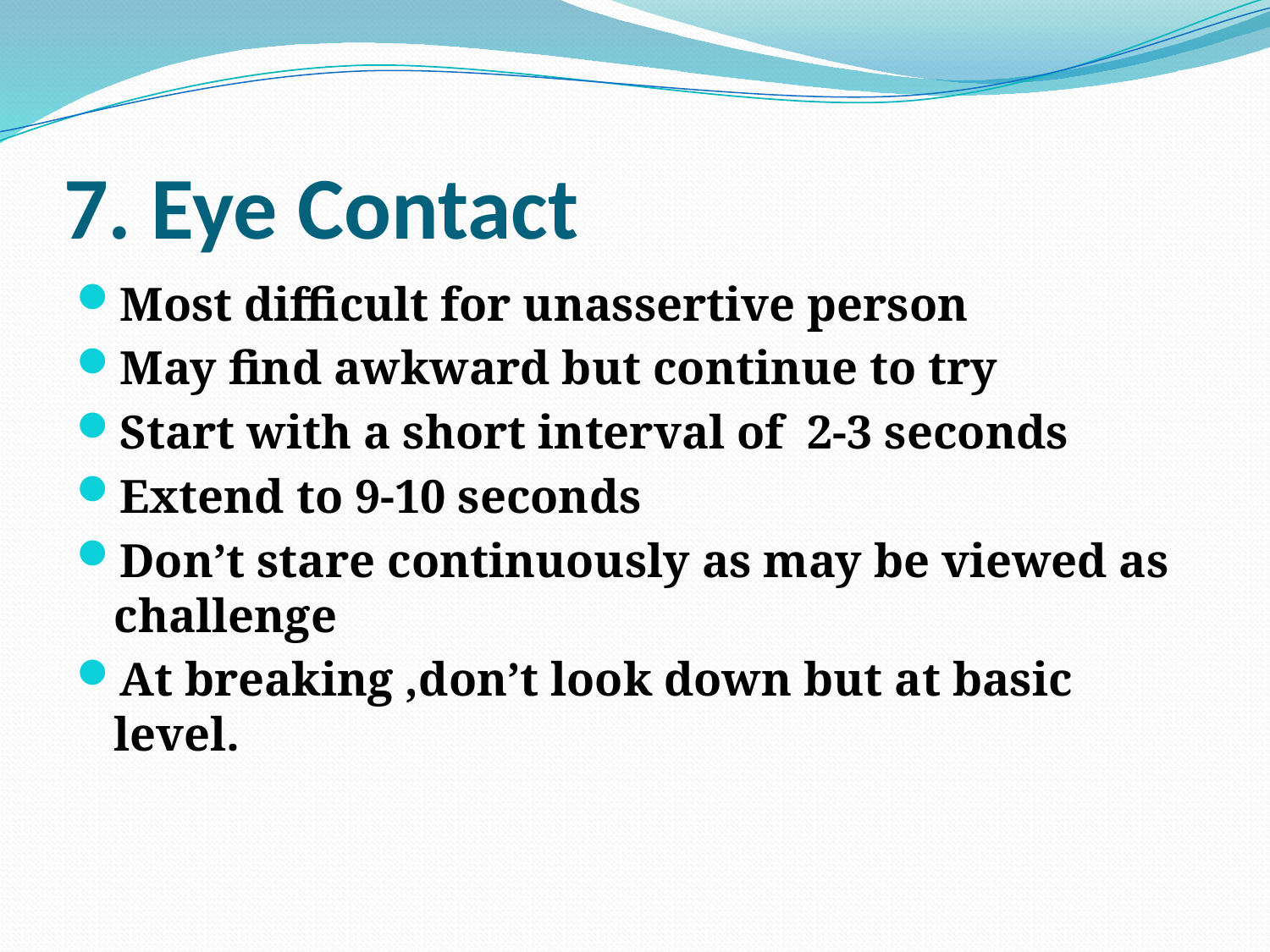

# 7. Eye Contact
Most difficult for unassertive person
May find awkward but continue to try
Start with a short interval of  2-3 seconds
Extend to 9-10 seconds
Don’t stare continuously as may be viewed as challenge
At breaking ,don’t look down but at basic level.